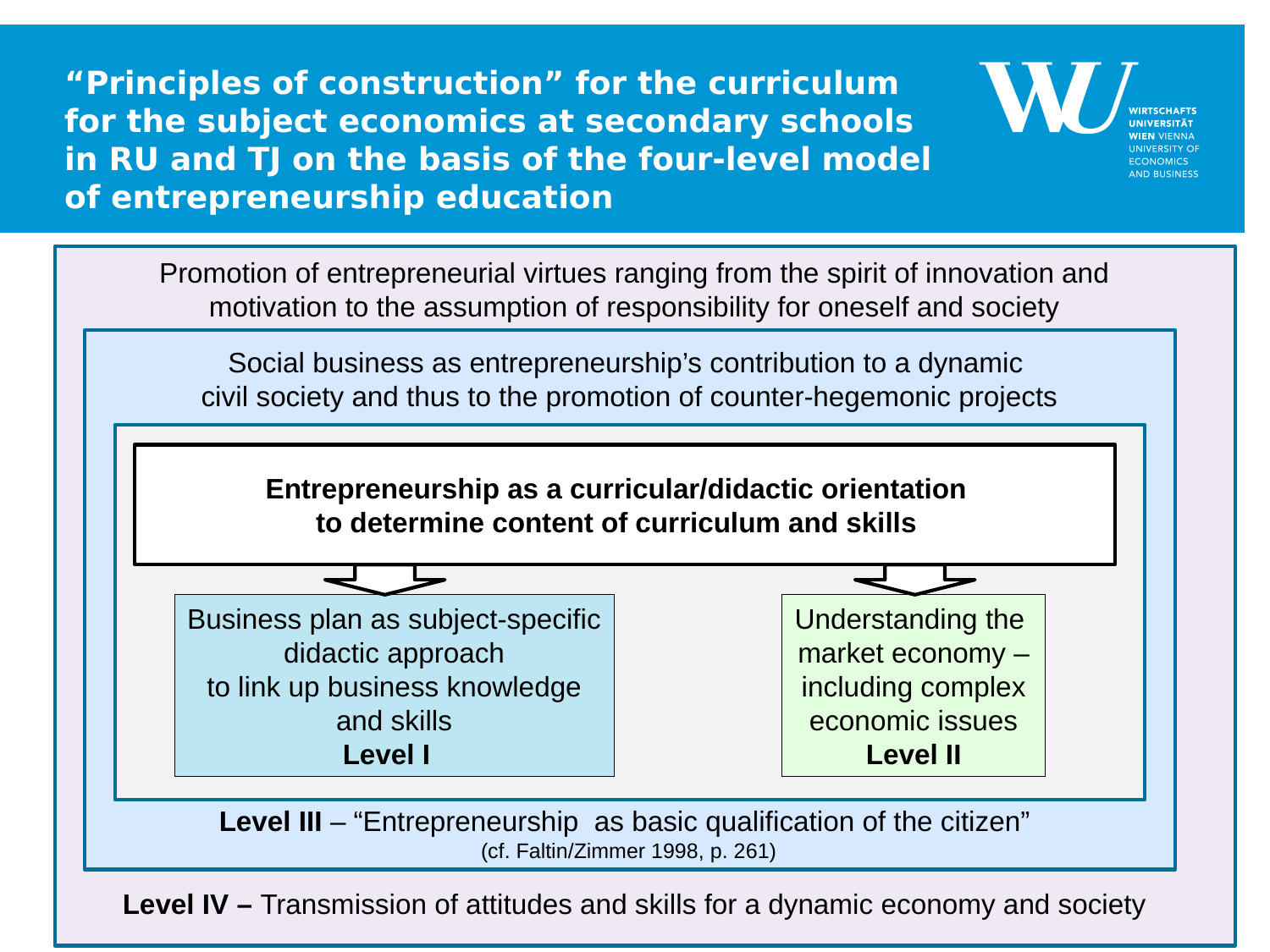

# “Principles of construction” for the curriculum for the subject economics at secondary schools in RU and TJ on the basis of the four-level model of entrepreneurship education

Promotion of entrepreneurial virtues ranging from the spirit of innovation and motivation to the assumption of responsibility for oneself and society

Social business as entrepreneurship’s contribution to a dynamic
civil society and thus to the promotion of counter-hegemonic projects

Entrepreneurship
Entrepreneurship as a curricular/didactic orientation
to determine content of curriculum and skills

Business plan as subject-specific
didactic approach
 to link up business knowledge
and skills
Level I
Understanding the
market economy –
including complex
economic issues
Level II
Level III – “Entrepreneurship  as basic qualification of the citizen”
(cf. Faltin/Zimmer 1998, p. 261)
Level IV – Transmission of attitudes and skills for a dynamic economy and society